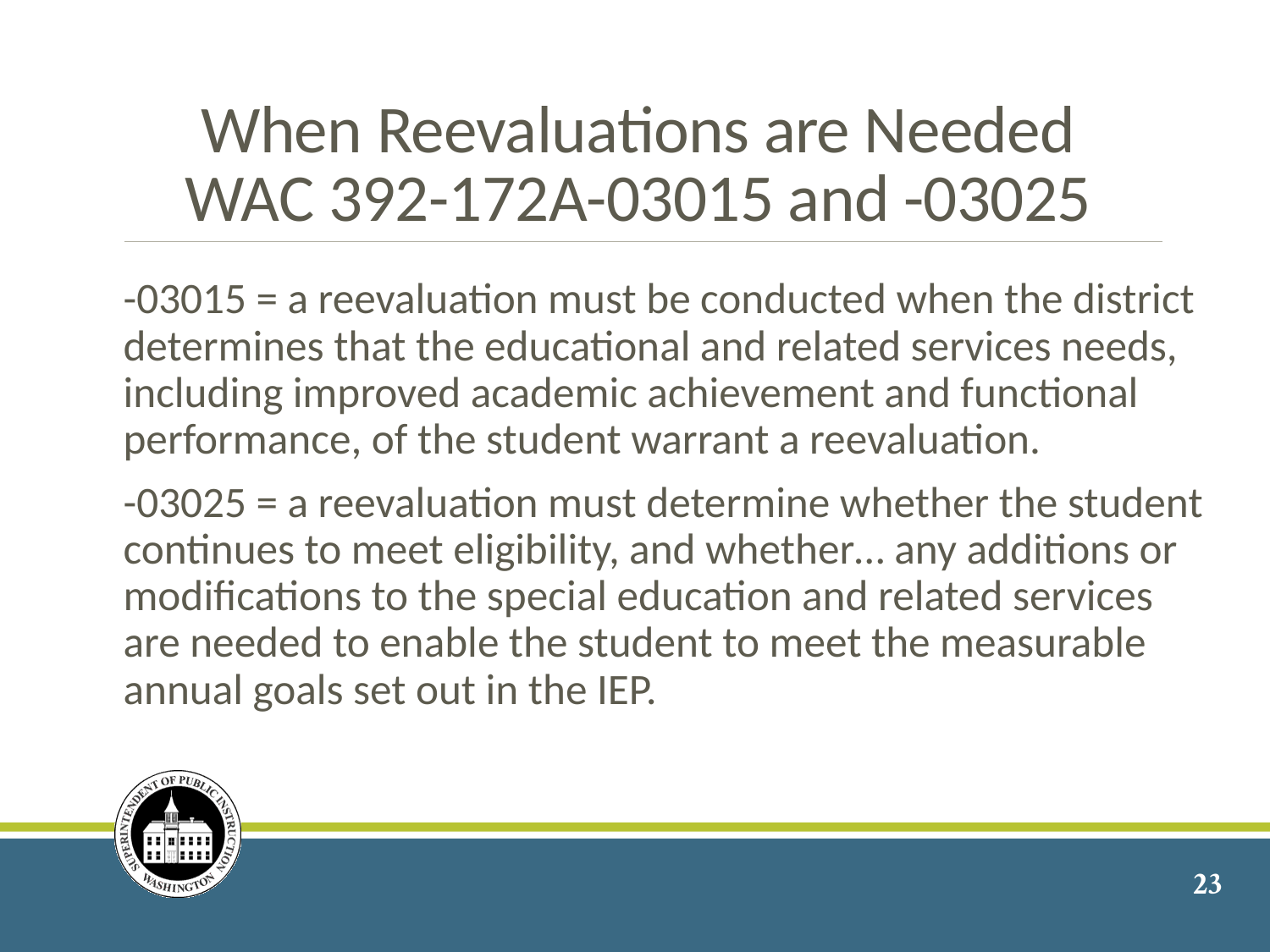

# When Reevaluations are Needed WAC 392-172A-03015 and -03025

-03015 = a reevaluation must be conducted when the district determines that the educational and related services needs, including improved academic achievement and functional performance, of the student warrant a reevaluation.
-03025 = a reevaluation must determine whether the student continues to meet eligibility, and whether… any additions or modifications to the special education and related services are needed to enable the student to meet the measurable annual goals set out in the IEP.

23